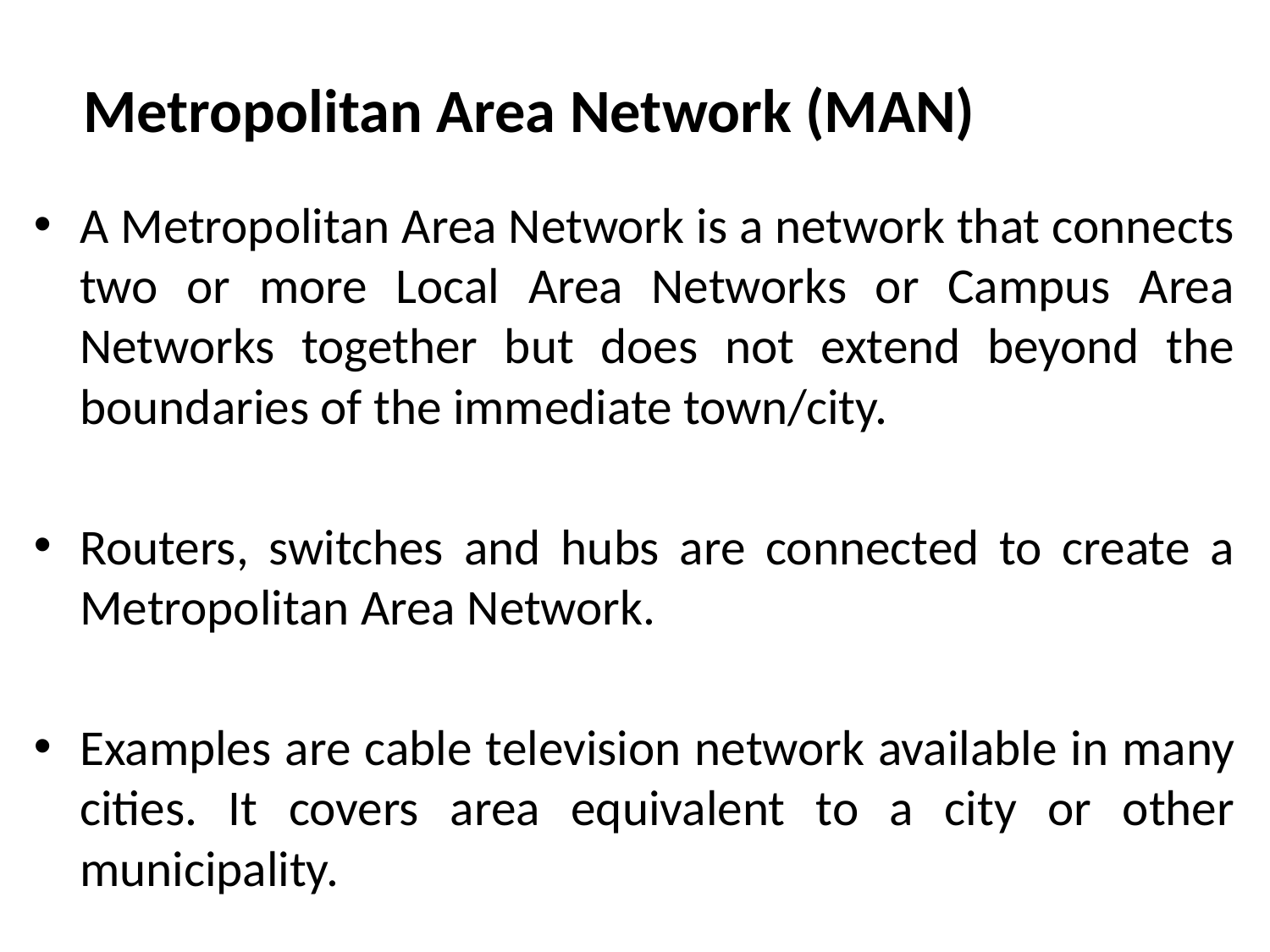

# Metropolitan Area Network (MAN)

A Metropolitan Area Network is a network that connects two or more Local Area Networks or Campus Area Networks together but does not extend beyond the boundaries of the immediate town/city.

Routers, switches and hubs are connected to create a Metropolitan Area Network.

Examples are cable television network available in many cities. It covers area equivalent to a city or other municipality.